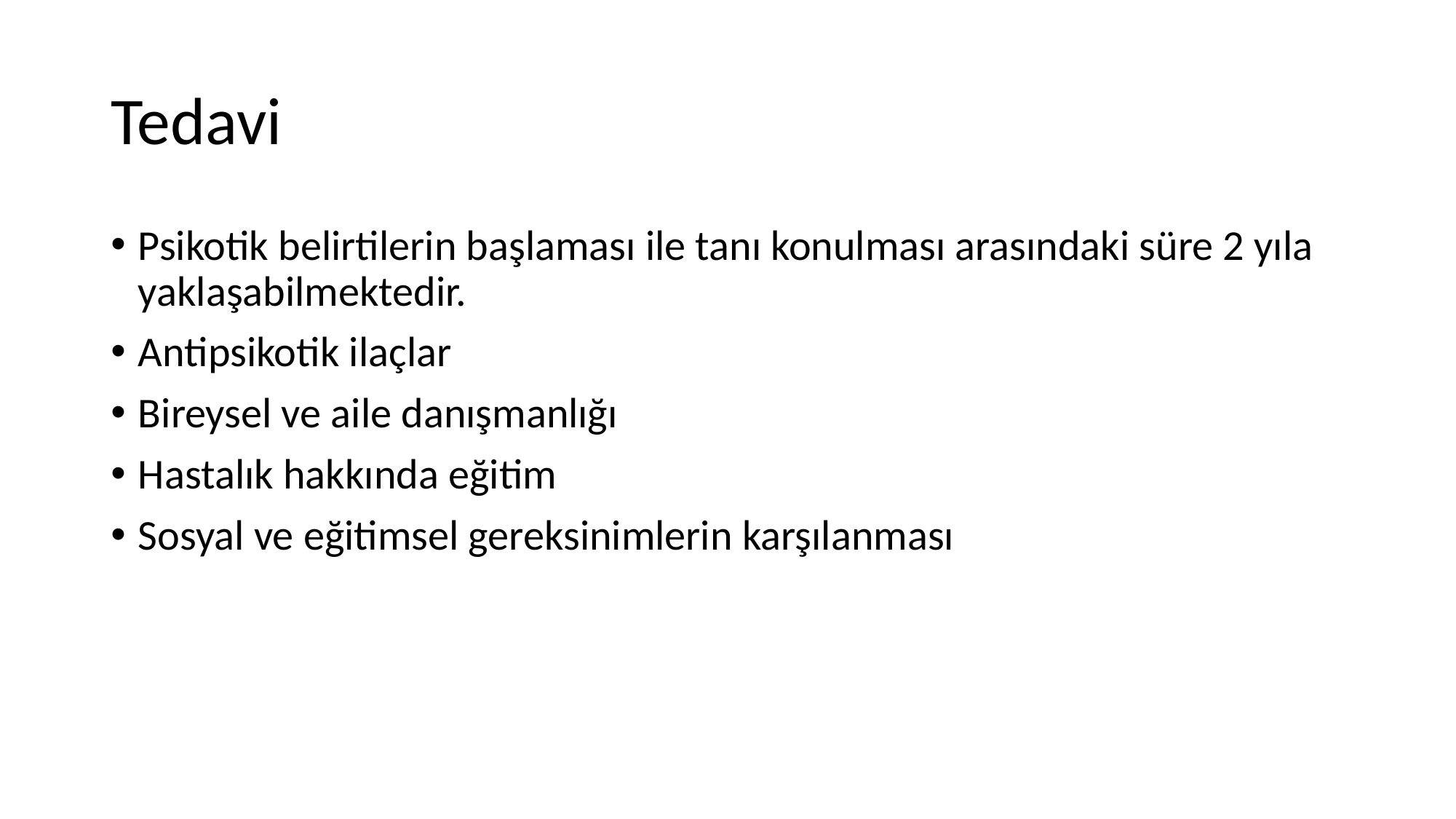

# Tedavi
Psikotik belirtilerin başlaması ile tanı konulması arasındaki süre 2 yıla yaklaşabilmektedir.
Antipsikotik ilaçlar
Bireysel ve aile danışmanlığı
Hastalık hakkında eğitim
Sosyal ve eğitimsel gereksinimlerin karşılanması